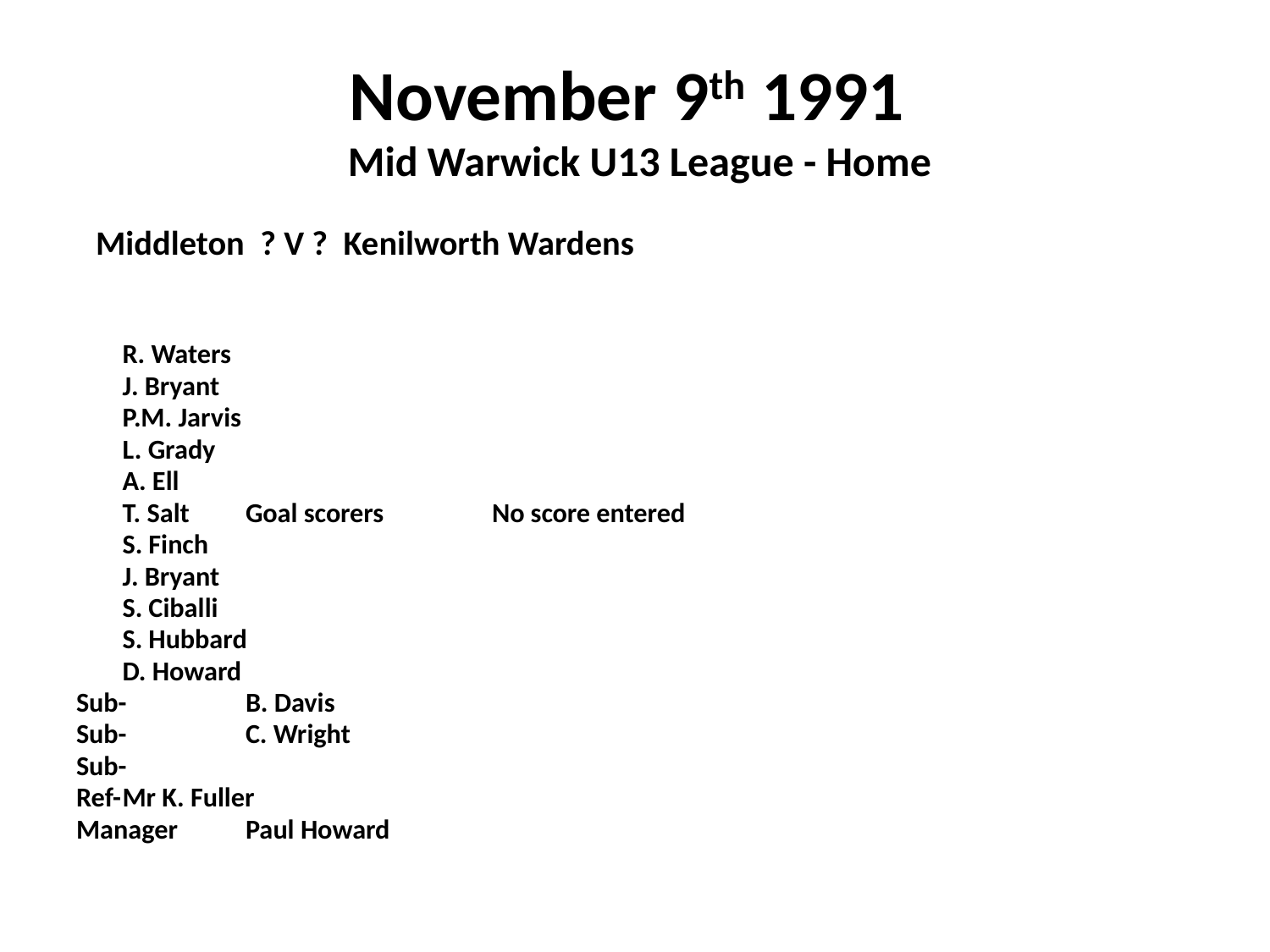

# November 9th 1991 Mid Warwick U13 League - Home
  Middleton  ? V ?  Kenilworth Wardens

		R. Waters
		J. Bryant
		P.M. Jarvis
		L. Grady
		A. Ell
		T. Salt			Goal scorers	No score entered
		S. Finch
		J. Bryant
		S. Ciballi
		S. Hubbard
		D. Howard
Sub- 	B. Davis
Sub- 	C. Wright
Sub-
Ref-		Mr K. Fuller
Manager	Paul Howard